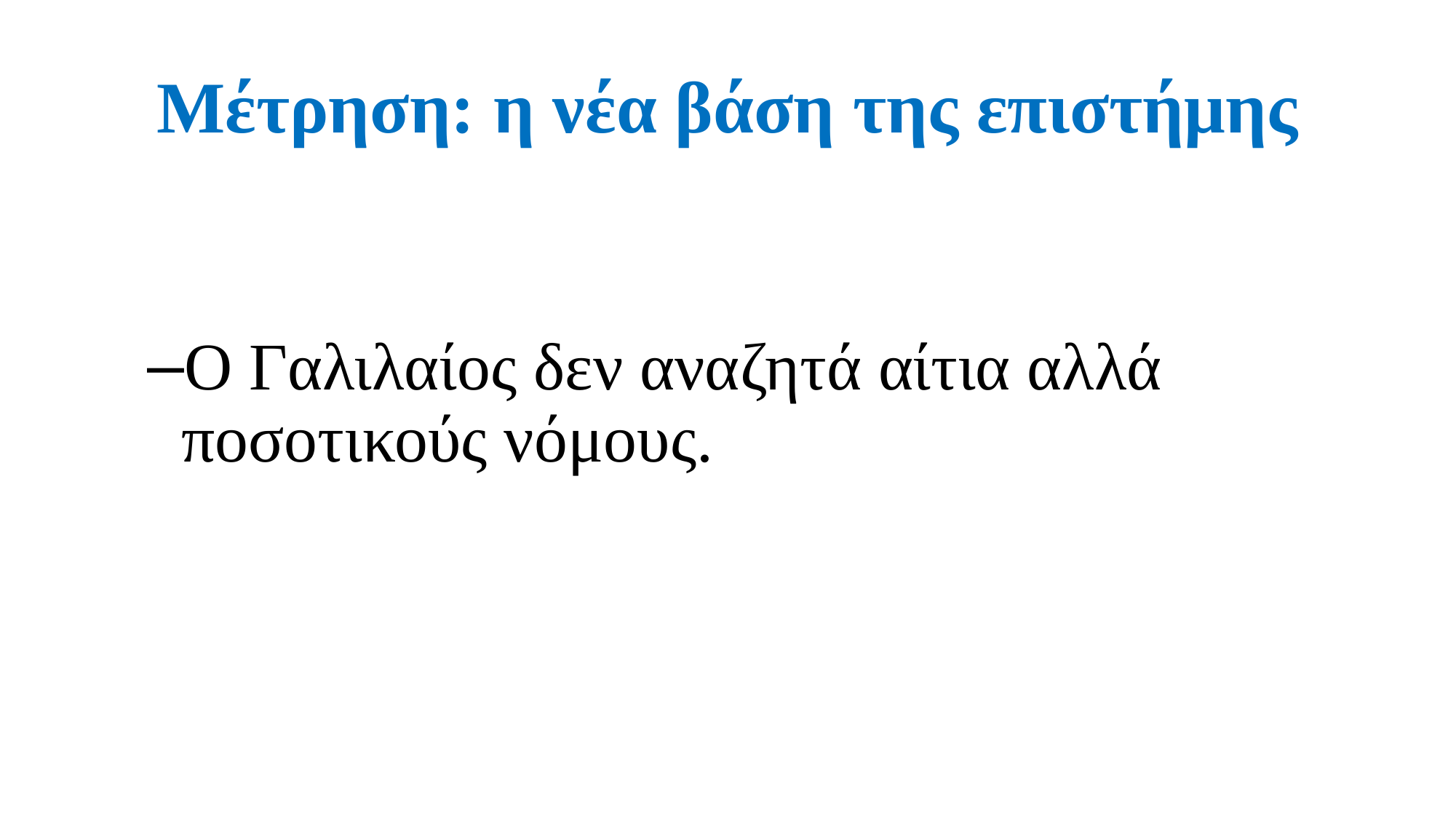

# Μέτρηση: η νέα βάση της επιστήμης

Ο Γαλιλαίος δεν αναζητά αίτια αλλά ποσοτικούς νόμους.